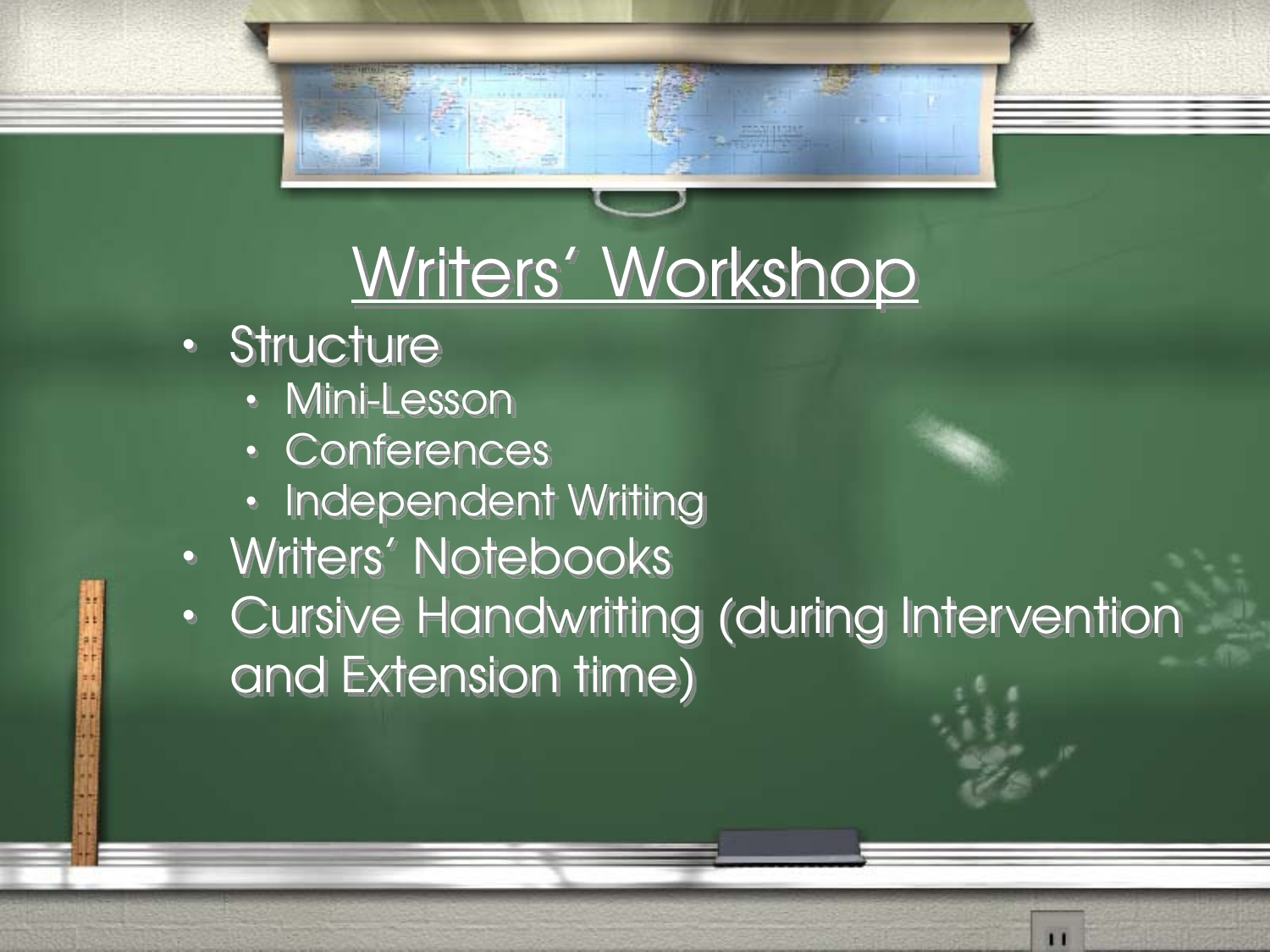

# Writers’ Workshop
Structure
Mini-Lesson
Conferences
Independent Writing
Writers’ Notebooks
Cursive Handwriting (during Intervention and Extension time)